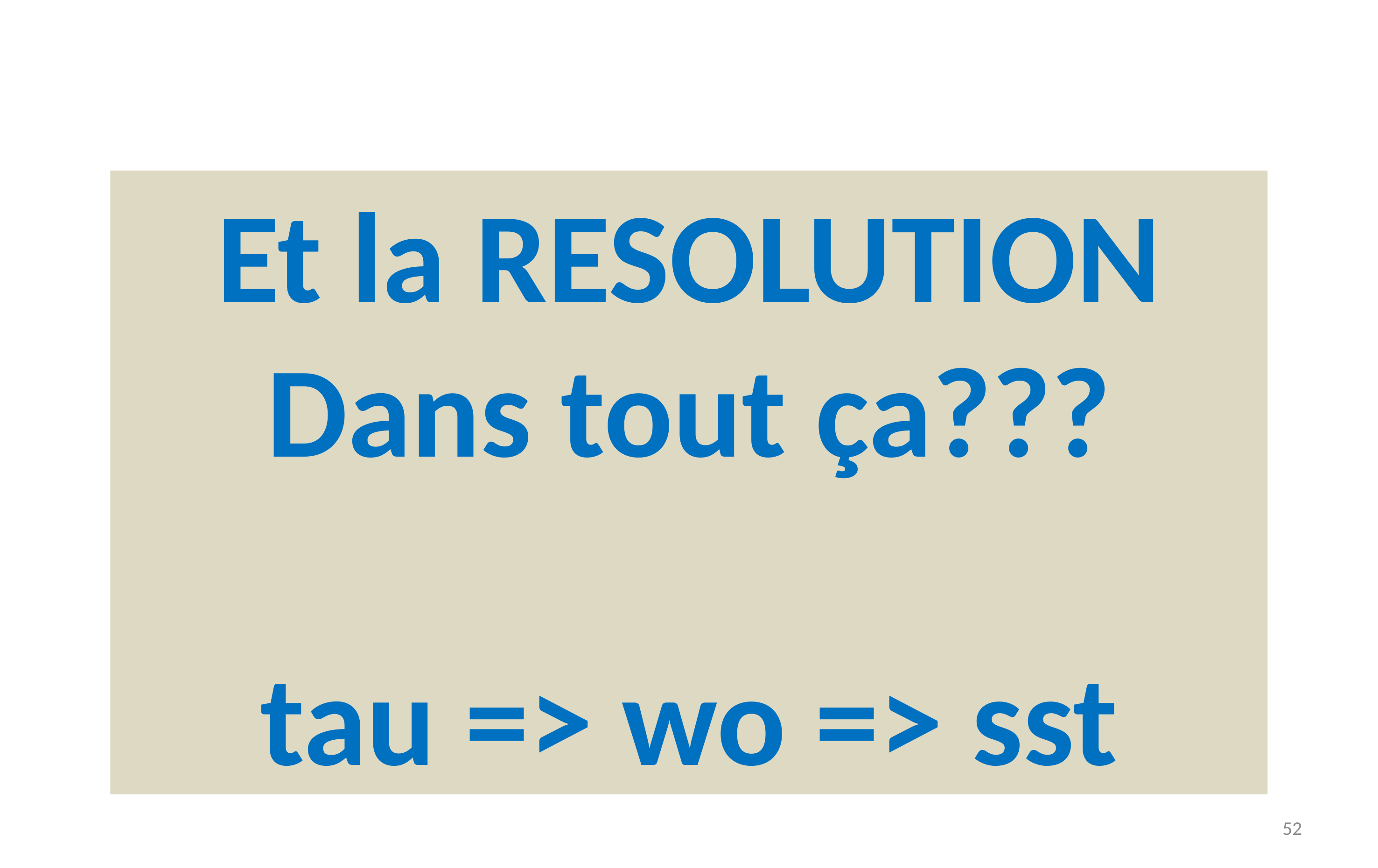

Et la RESOLUTION
Dans tout ça???

tau => wo => sst

52